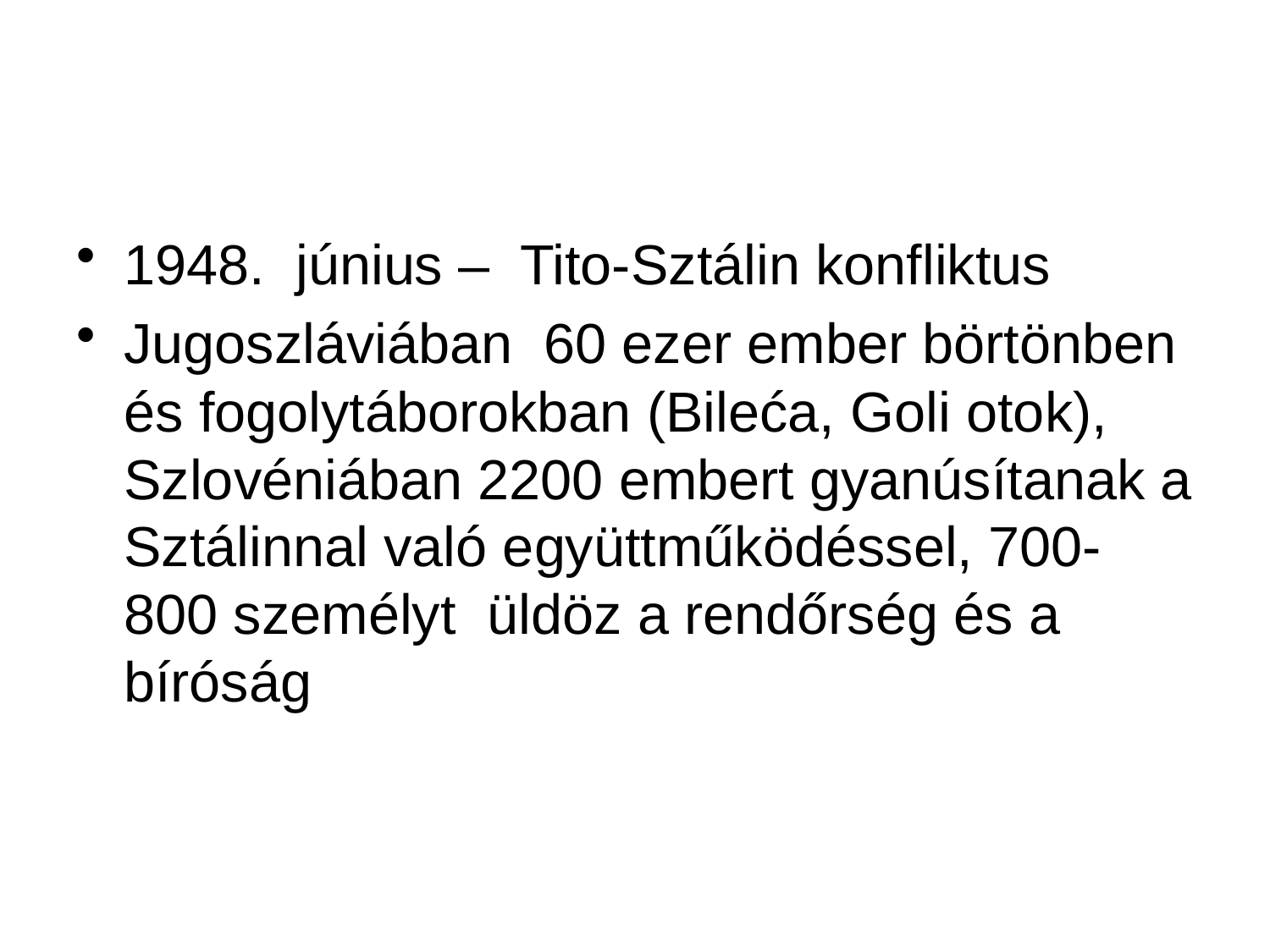

#
1948.  június –  Tito-Sztálin konfliktus
Jugoszláviában  60 ezer ember börtönben és fogolytáborokban (Bileća, Goli otok), Szlovéniában 2200 embert gyanúsítanak a Sztálinnal való együttműködéssel, 700-800 személyt  üldöz a rendőrség és a bíróság